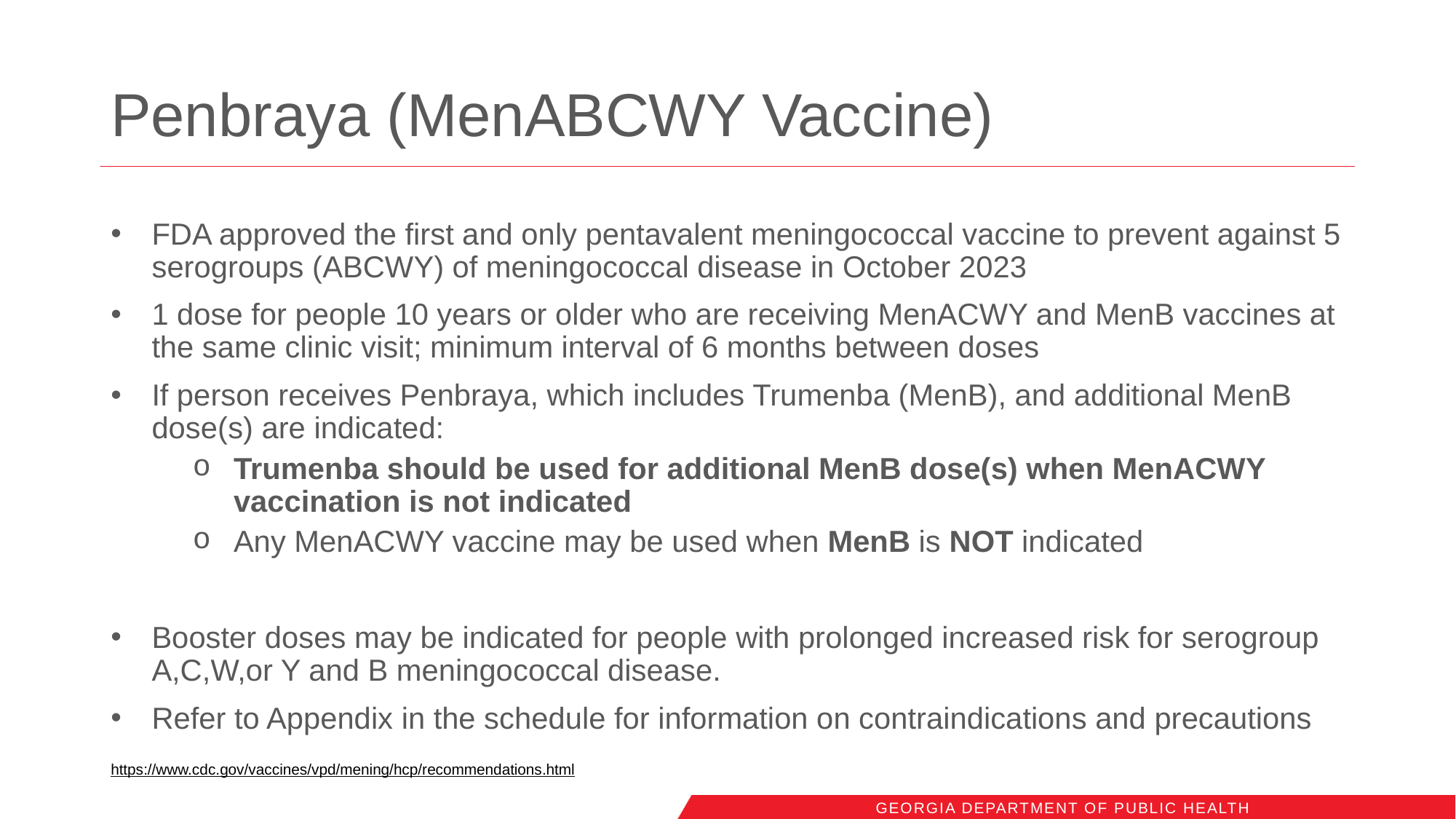

# Penbraya (MenABCWY Vaccine)
FDA approved the first and only pentavalent meningococcal vaccine to prevent against 5 serogroups (ABCWY) of meningococcal disease in October 2023
1 dose for people 10 years or older who are receiving MenACWY and MenB vaccines at the same clinic visit; minimum interval of 6 months between doses
If person receives Penbraya, which includes Trumenba (MenB), and additional MenB dose(s) are indicated:
Trumenba should be used for additional MenB dose(s) when MenACWY vaccination is not indicated
Any MenACWY vaccine may be used when MenB is NOT indicated

Booster doses may be indicated for people with prolonged increased risk for serogroup A,C,W,or Y and B meningococcal disease.
Refer to Appendix in the schedule for information on contraindications and precautions

https://www.cdc.gov/vaccines/vpd/mening/hcp/recommendations.html